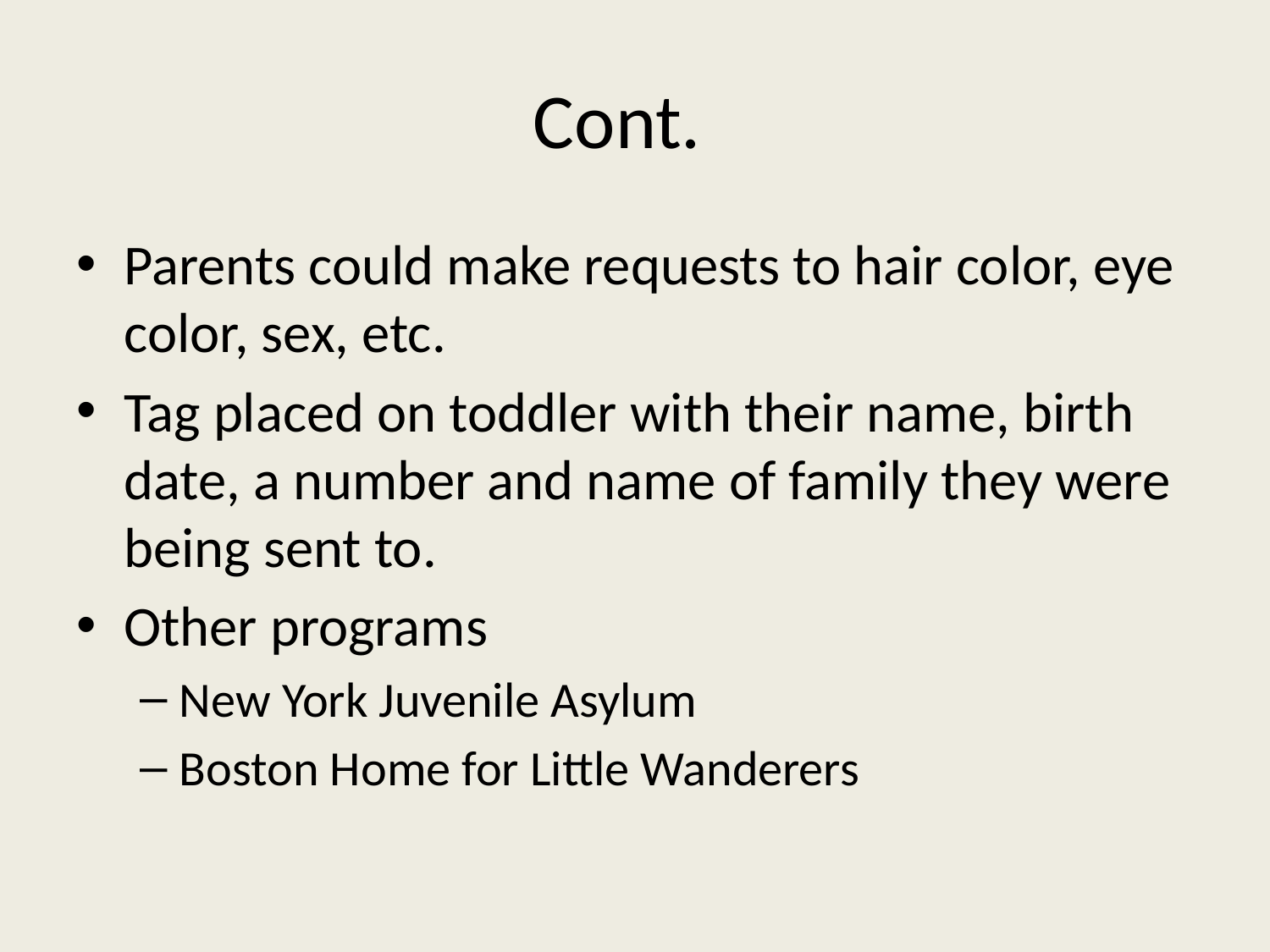

# Cont.
Parents could make requests to hair color, eye color, sex, etc.
Tag placed on toddler with their name, birth date, a number and name of family they were being sent to.
Other programs
New York Juvenile Asylum
Boston Home for Little Wanderers